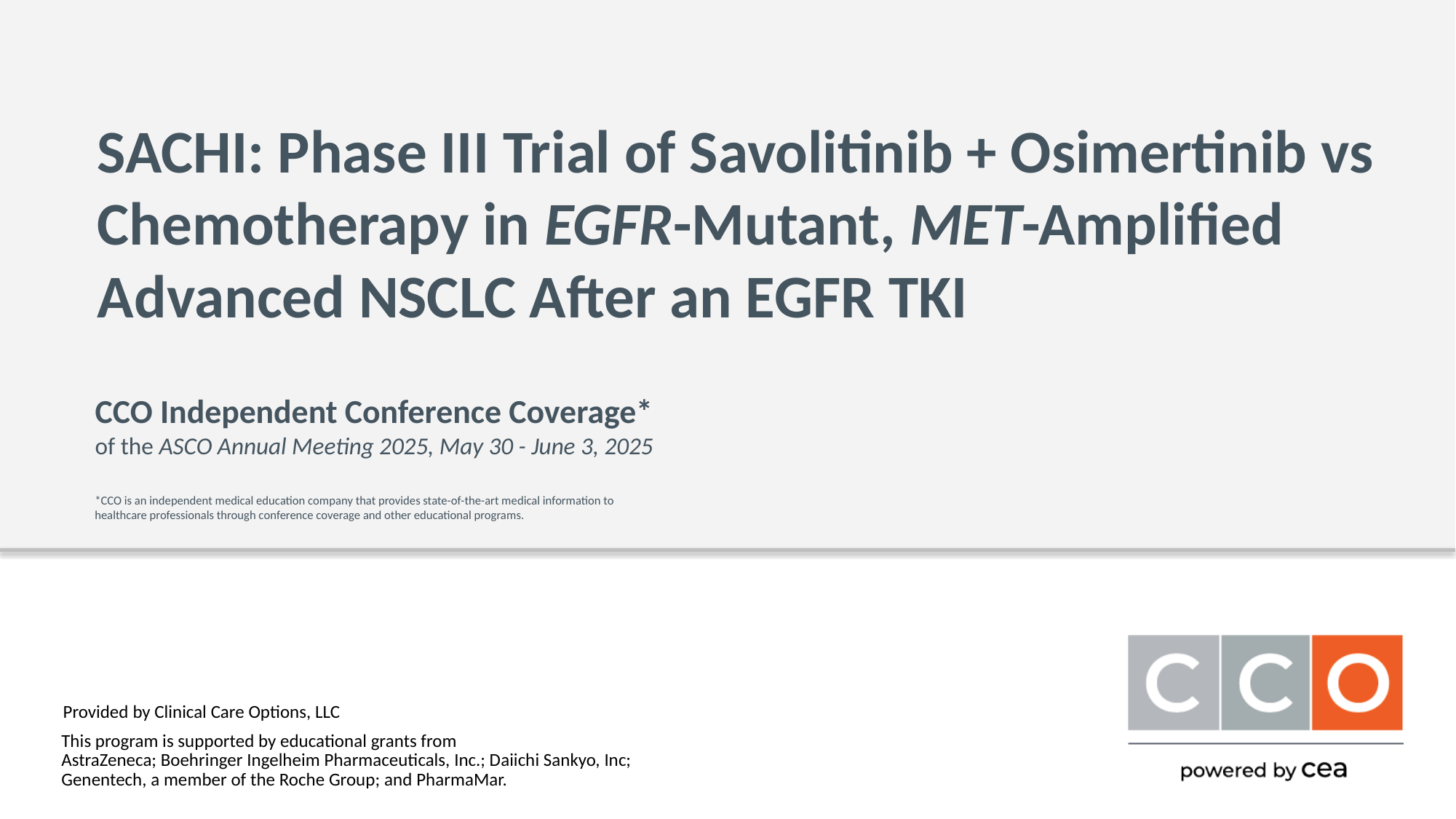

# SACHI: Phase III Trial of Savolitinib + Osimertinib vs Chemotherapy in EGFR-Mutant, MET-Amplified Advanced NSCLC After an EGFR TKI
CCO Independent Conference Coverage*
of the ASCO Annual Meeting 2025, May 30 - June 3, 2025
*CCO is an independent medical education company that provides state-of-the-art medical information to healthcare professionals through conference coverage and other educational programs.
Provided by Clinical Care Options, LLC
This program is supported by educational grants from
AstraZeneca; Boehringer Ingelheim Pharmaceuticals, Inc.; Daiichi Sankyo, Inc; Genentech, a member of the Roche Group; and PharmaMar.